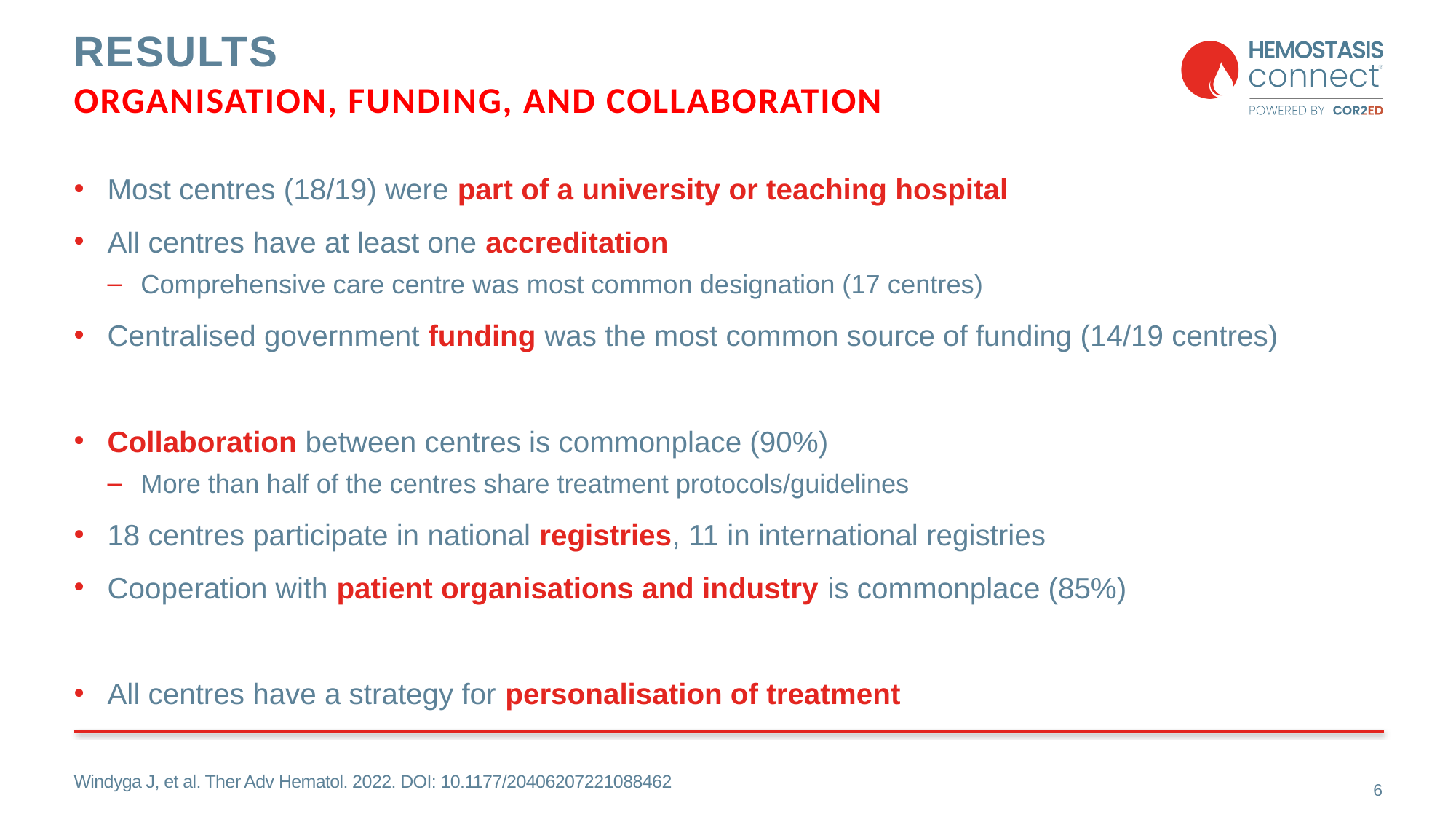

# RESULTS organisation, Funding, and collaboration
Most centres (18/19) were part of a university or teaching hospital
All centres have at least one accreditation
Comprehensive care centre was most common designation (17 centres)
Centralised government funding was the most common source of funding (14/19 centres)

Collaboration between centres is commonplace (90%)
More than half of the centres share treatment protocols/guidelines
18 centres participate in national registries, 11 in international registries
Cooperation with patient organisations and industry is commonplace (85%)

All centres have a strategy for personalisation of treatment
Windyga J, et al. Ther Adv Hematol. 2022. DOI: 10.1177/20406207221088462
6